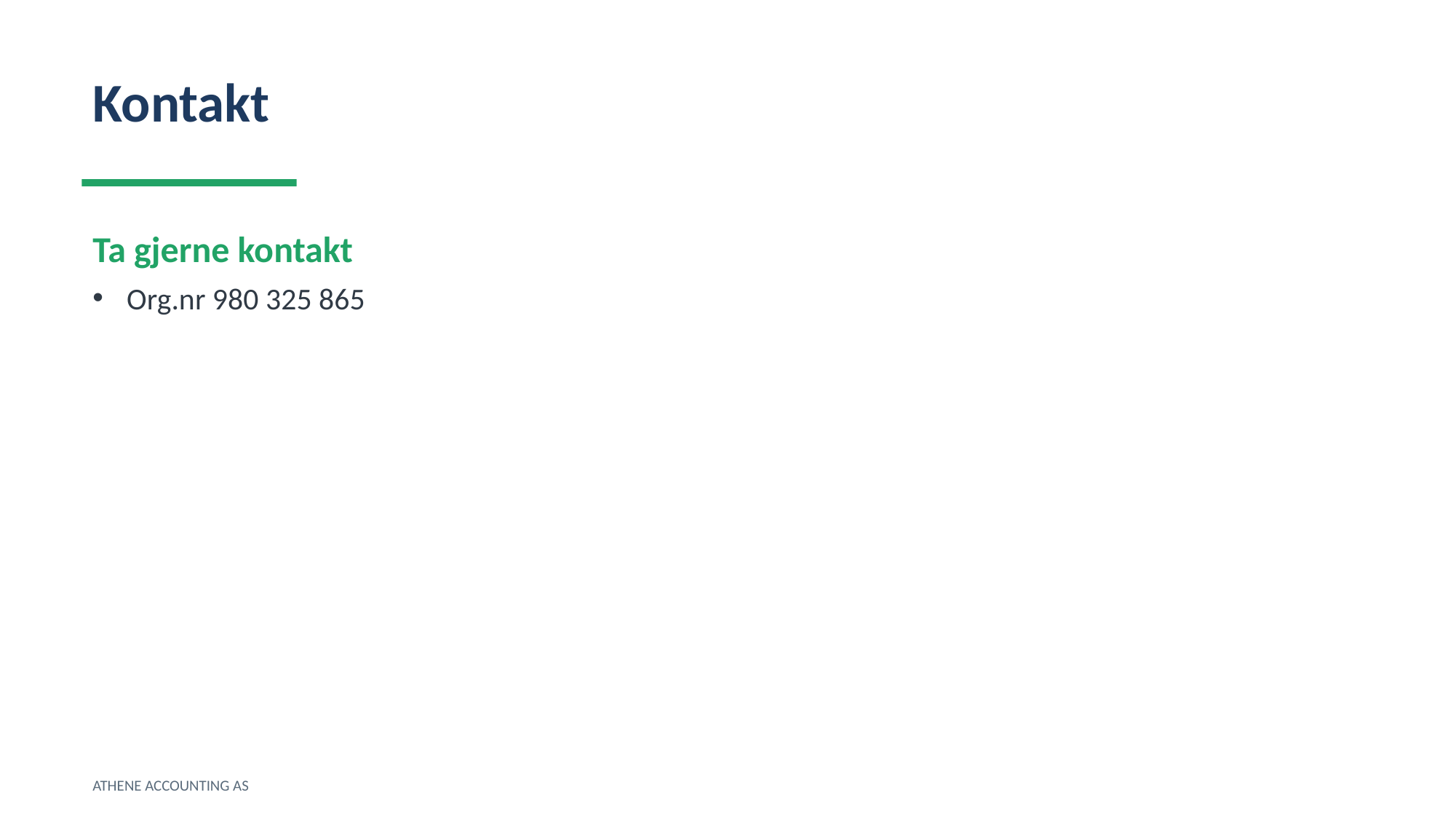

Kontakt

Ta gjerne kontakt
Org.nr 980 325 865
ATHENE ACCOUNTING AS